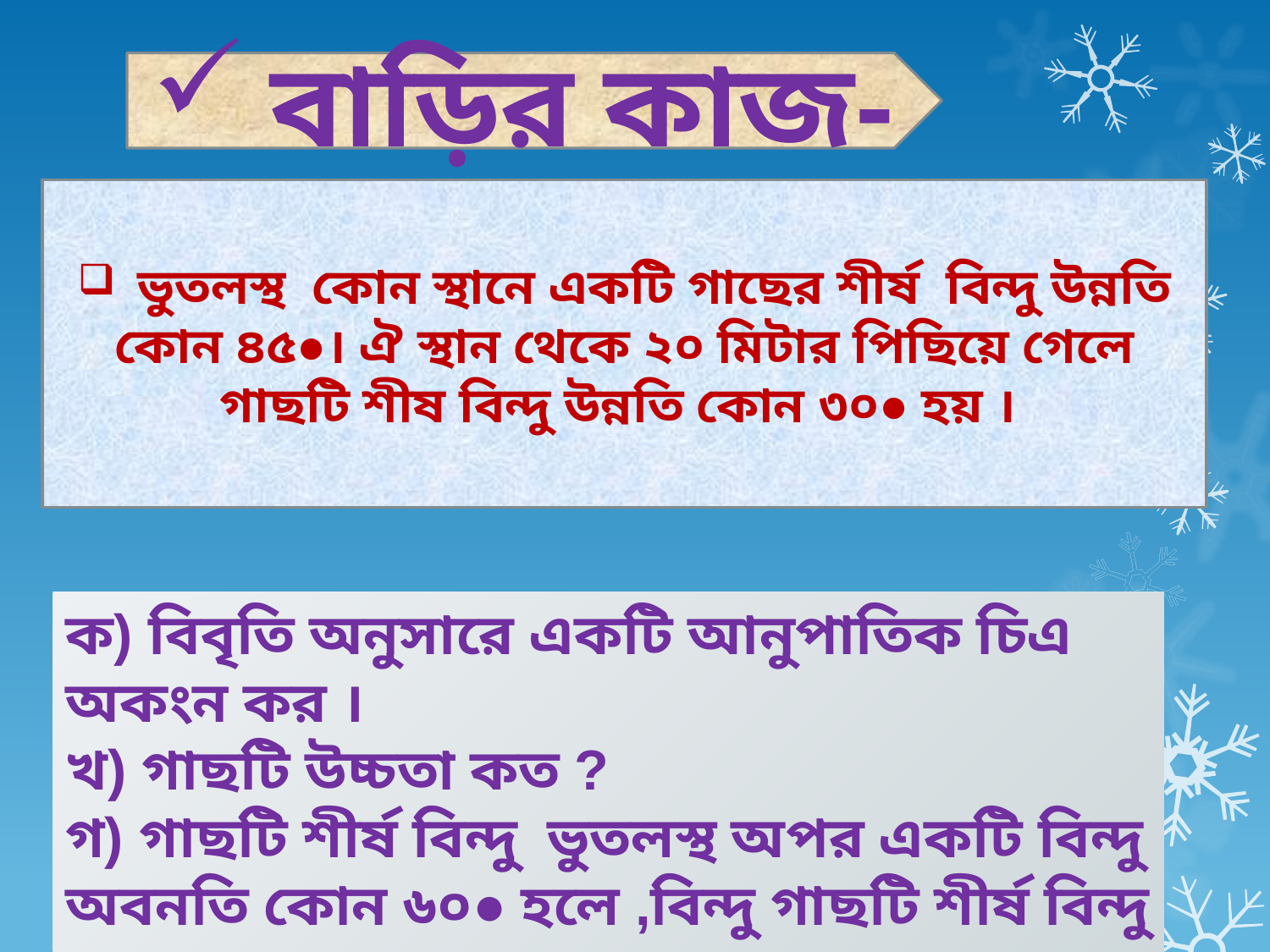

বাড়ির কাজ-
  ভুতলস্থ  কোন স্থানে একটি গাছের শীর্ষ  বিন্দু উন্নতি কোন ৪৫●। ঐ স্থান থেকে ২০ মিটার পিছিয়ে গেলে গাছটি শীষ বিন্দু উন্নতি কোন ৩০● হয় ।
ক) বিবৃতি অনুসারে একটি আনুপাতিক চিএ অকংন কর ।
খ) গাছটি উচ্চতা কত ?
গ) গাছটি শীর্ষ বিন্দু  ভুতলস্থ অপর একটি বিন্দু অবনতি কোন ৬০● হলে ,বিন্দু গাছটি শীর্ষ বিন্দু হতে কত দূরে হয় বেরকর ।